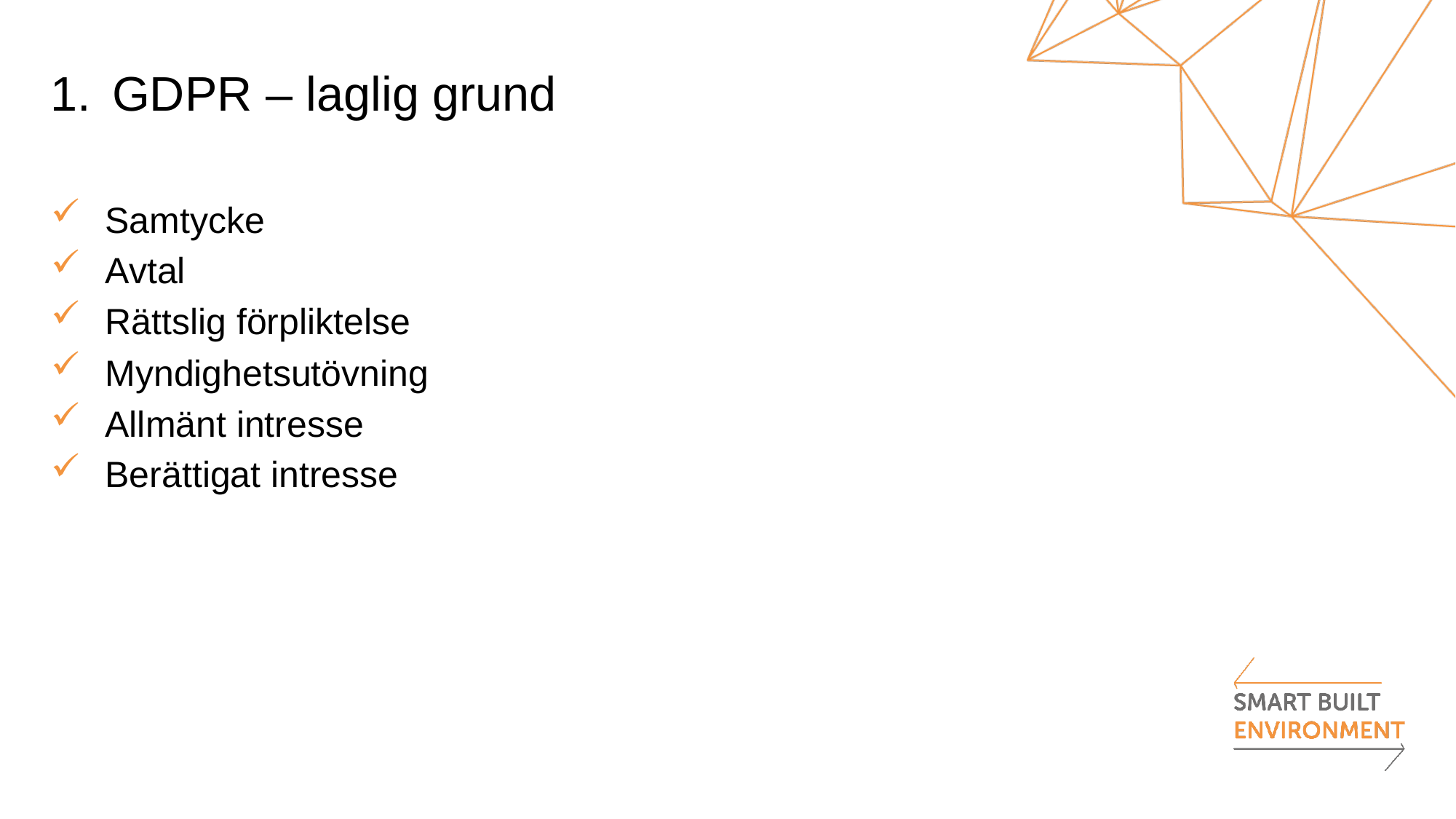

# GDPR – laglig grund
Samtycke
Avtal
Rättslig förpliktelse
Myndighetsutövning
Allmänt intresse
Berättigat intresse